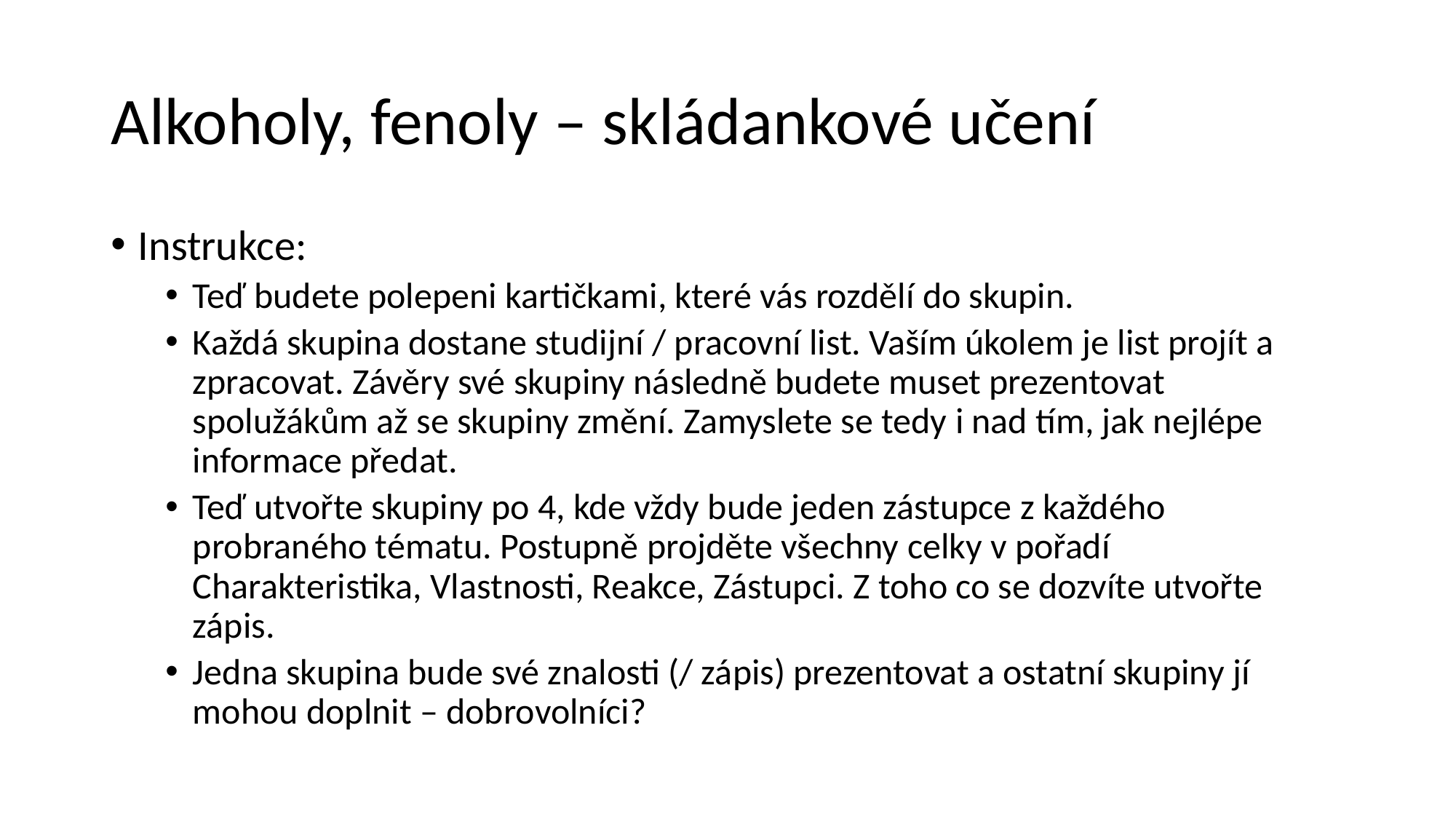

# Alkoholy, fenoly – skládankové učení
Instrukce:
Teď budete polepeni kartičkami, které vás rozdělí do skupin.
Každá skupina dostane studijní / pracovní list. Vaším úkolem je list projít a zpracovat. Závěry své skupiny následně budete muset prezentovat spolužákům až se skupiny změní. Zamyslete se tedy i nad tím, jak nejlépe informace předat.
Teď utvořte skupiny po 4, kde vždy bude jeden zástupce z každého probraného tématu. Postupně projděte všechny celky v pořadí Charakteristika, Vlastnosti, Reakce, Zástupci. Z toho co se dozvíte utvořte zápis.
Jedna skupina bude své znalosti (/ zápis) prezentovat a ostatní skupiny jí mohou doplnit – dobrovolníci?